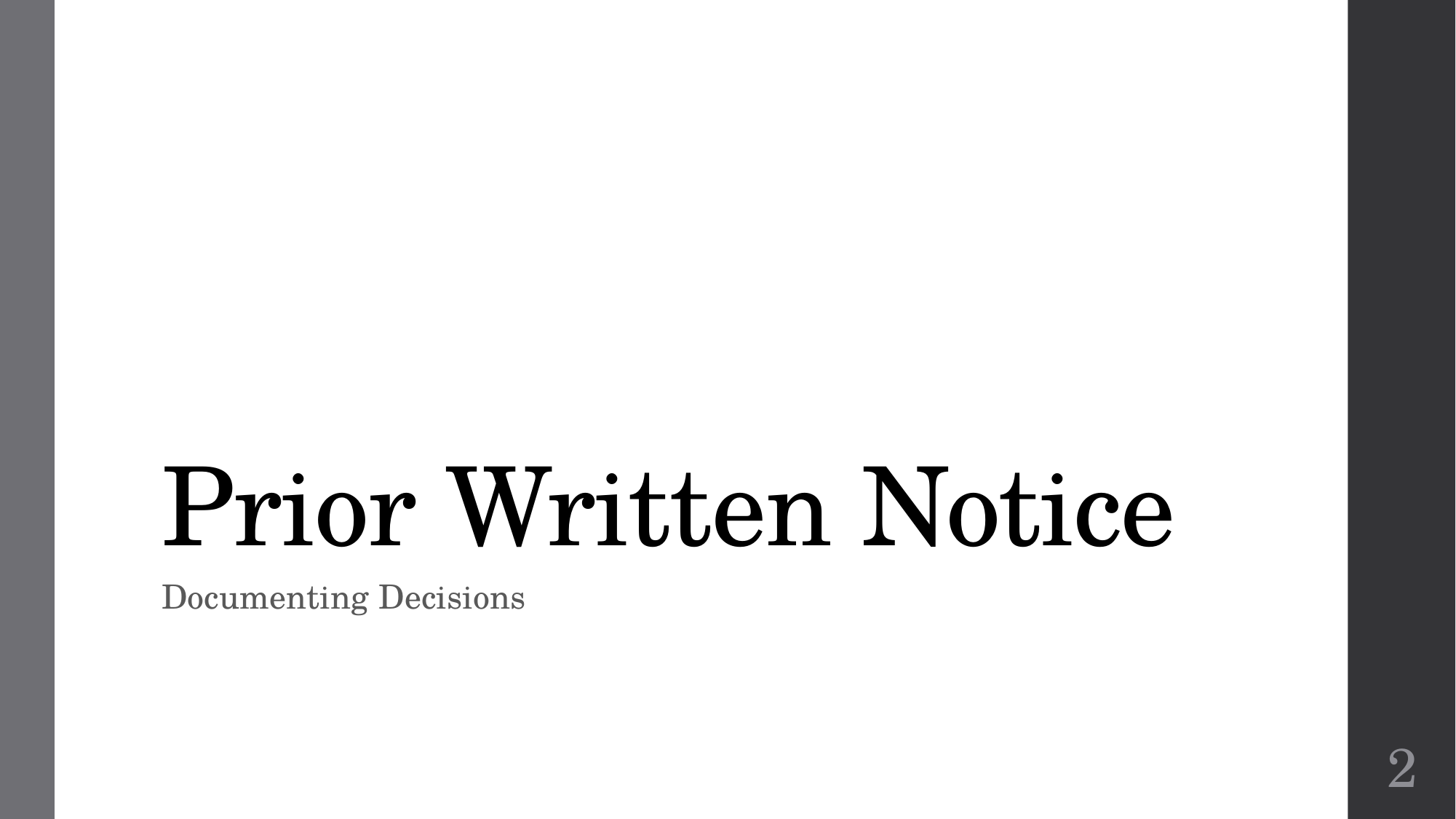

# Prior Written Notice
Documenting Decisions
2